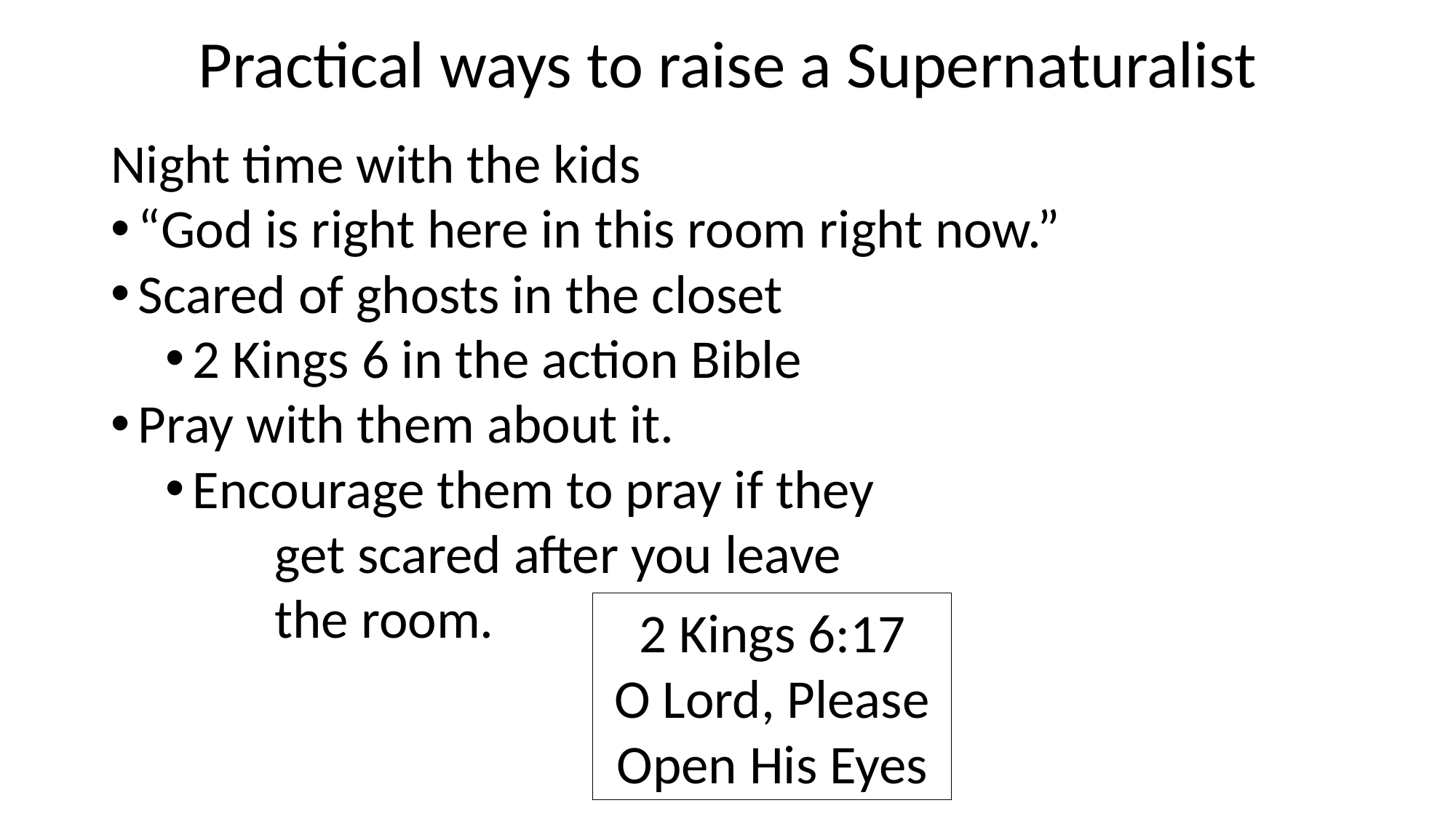

# Practical ways to raise a Supernaturalist
Night time with the kids
“God is right here in this room right now.”
Scared of ghosts in the closet
2 Kings 6 in the action Bible
Pray with them about it.
Encourage them to pray if they
	get scared after you leave
	the room.
2 Kings 6:17
O Lord, Please Open His Eyes